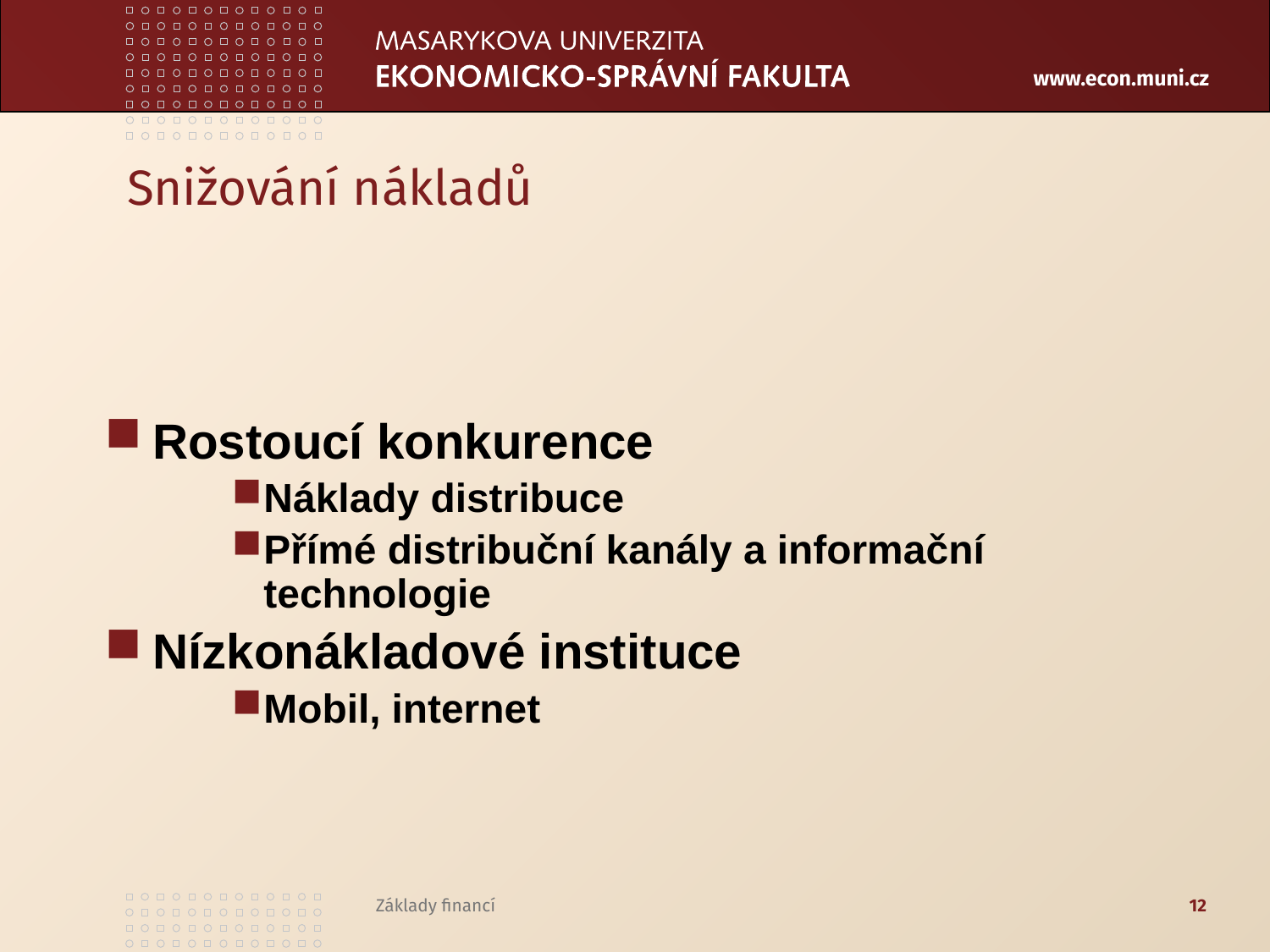

Snižování nákladů
Rostoucí konkurence
Náklady distribuce
Přímé distribuční kanály a informační technologie
Nízkonákladové instituce
Mobil, internet
Základy financí
12